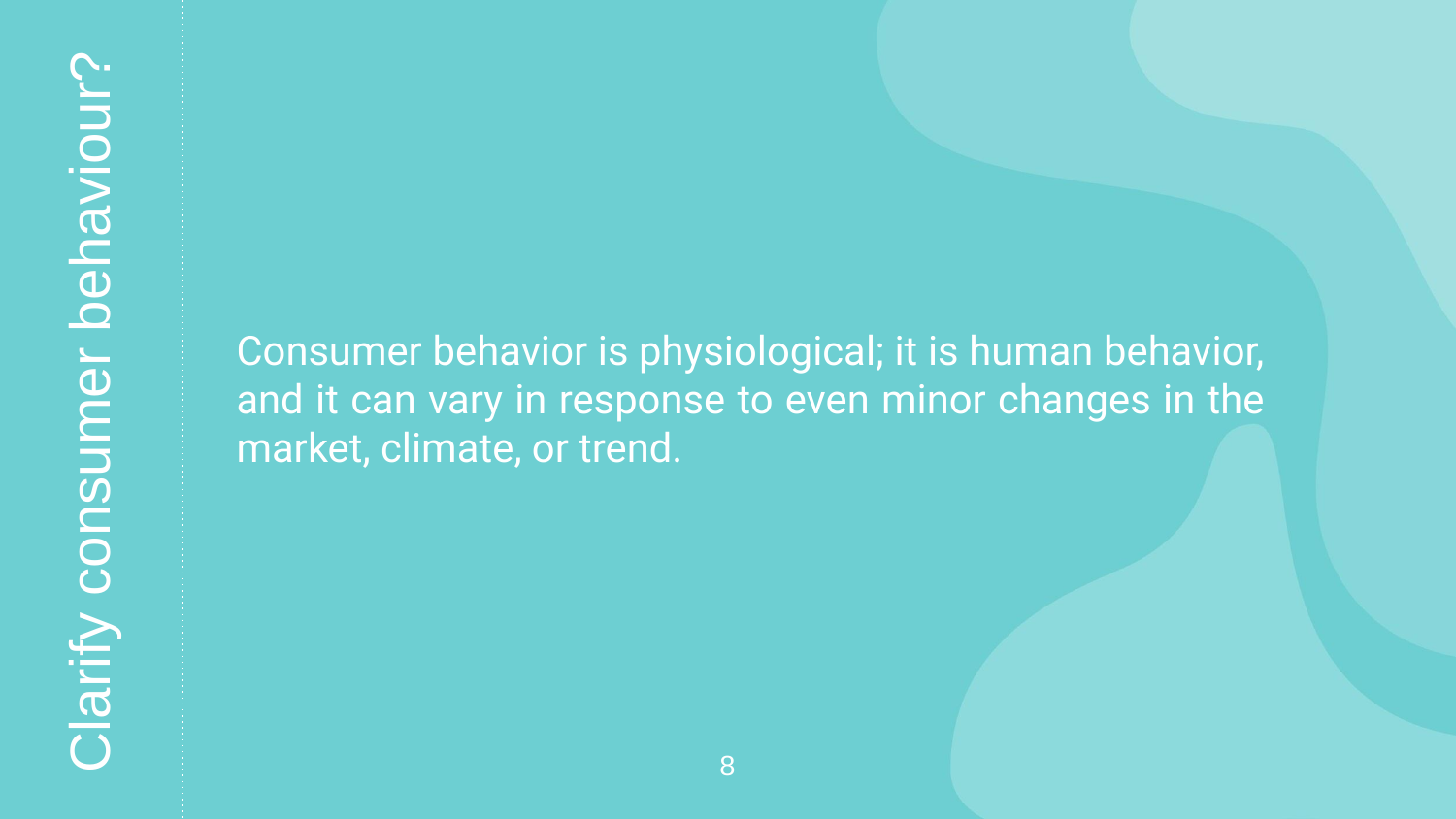

Consumer behavior is physiological; it is human behavior, and it can vary in response to even minor changes in the market, climate, or trend.

# Clarify consumer behaviour?
8